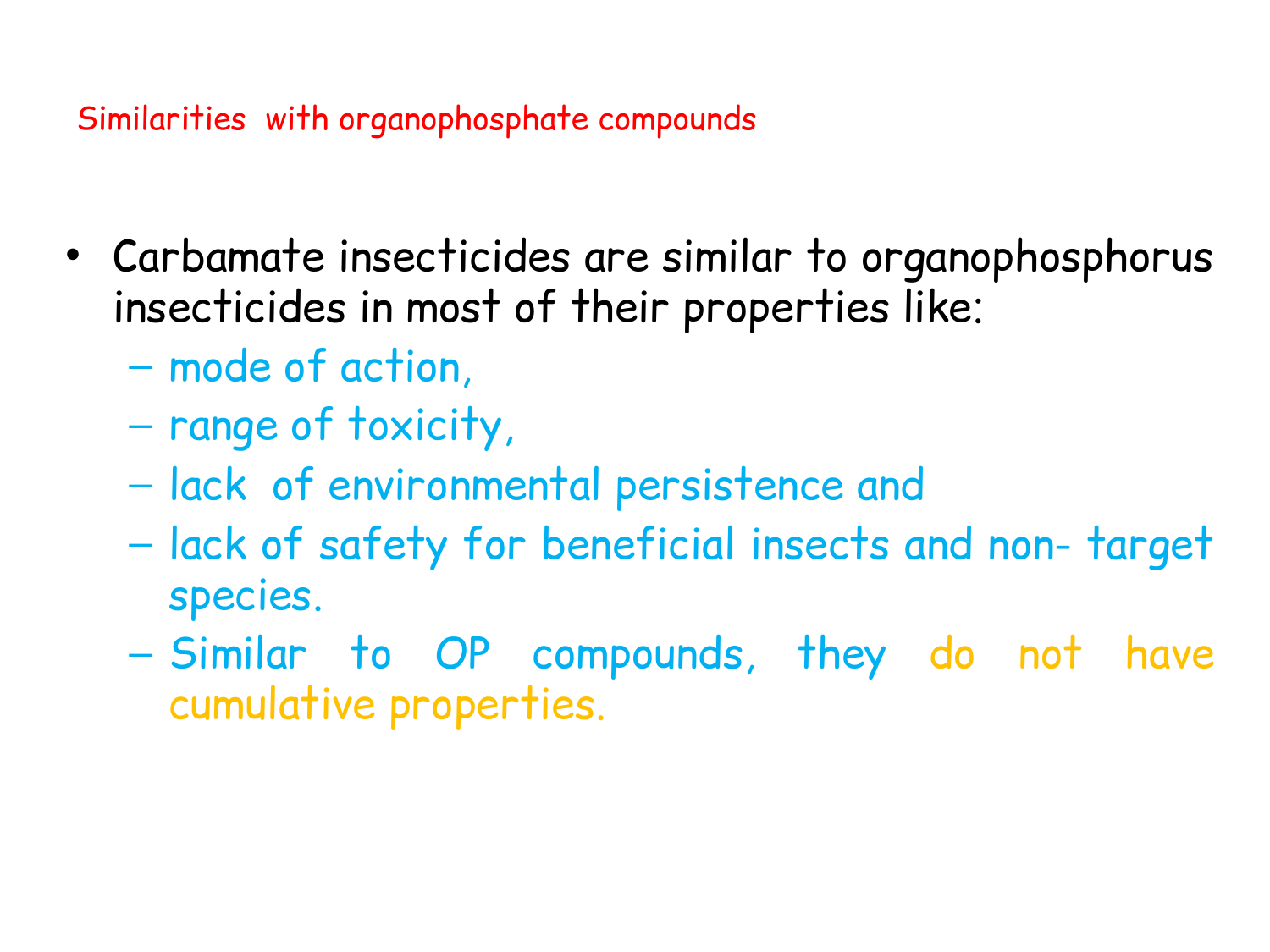

# Similarities  with organophosphate compounds
Carbamate insecticides are similar to organophosphorus insecticides in most of their properties like:
mode of action,
range of toxicity,
lack  of environmental persistence and
lack of safety for beneficial insects and non- target species.
Similar to OP compounds, they do not have cumulative properties.